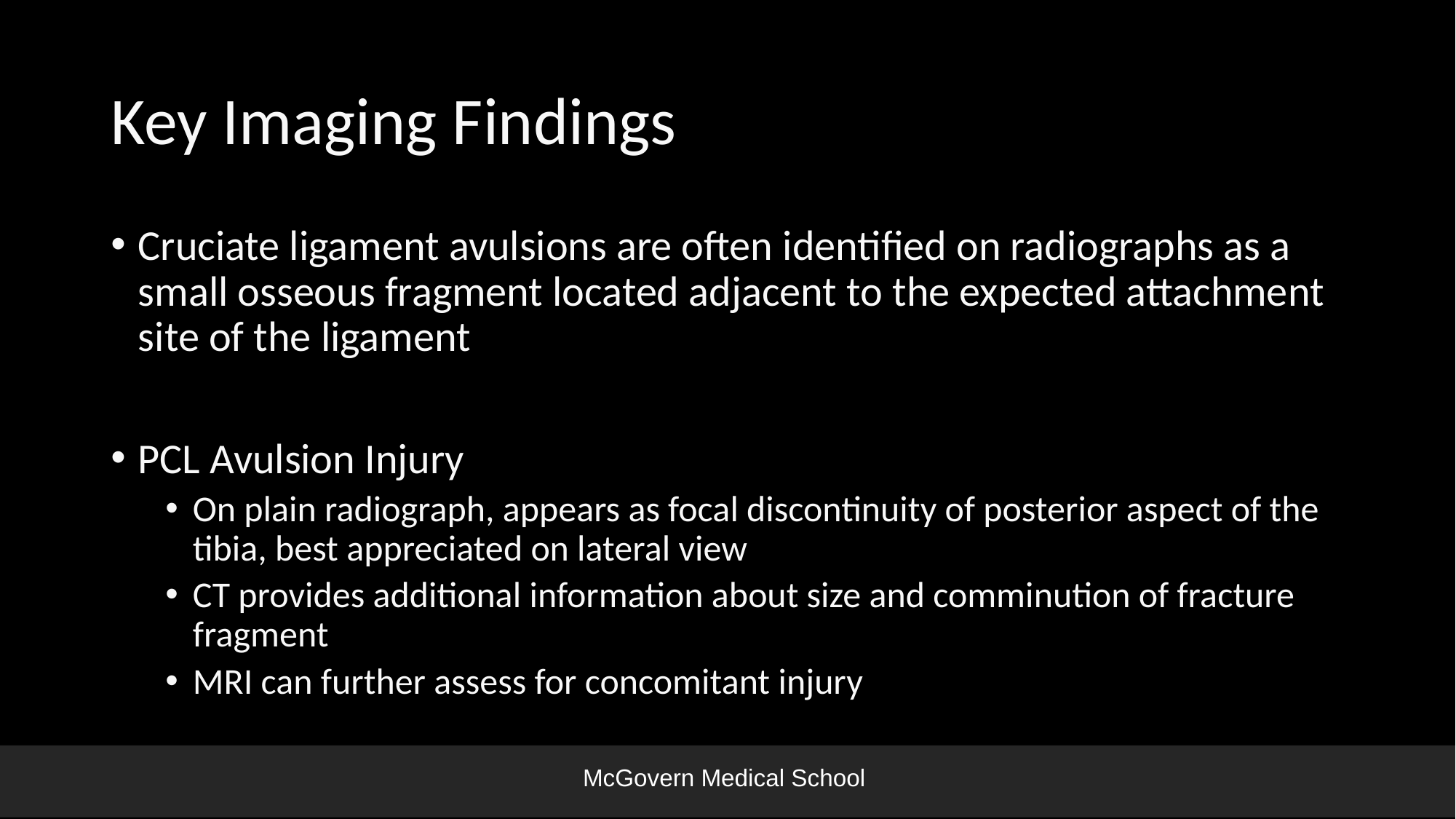

# Key Imaging Findings
Cruciate ligament avulsions are often identified on radiographs as a small osseous fragment located adjacent to the expected attachment site of the ligament

PCL Avulsion Injury
On plain radiograph, appears as focal discontinuity of posterior aspect of the tibia, best appreciated on lateral view
CT provides additional information about size and comminution of fracture fragment
MRI can further assess for concomitant injury